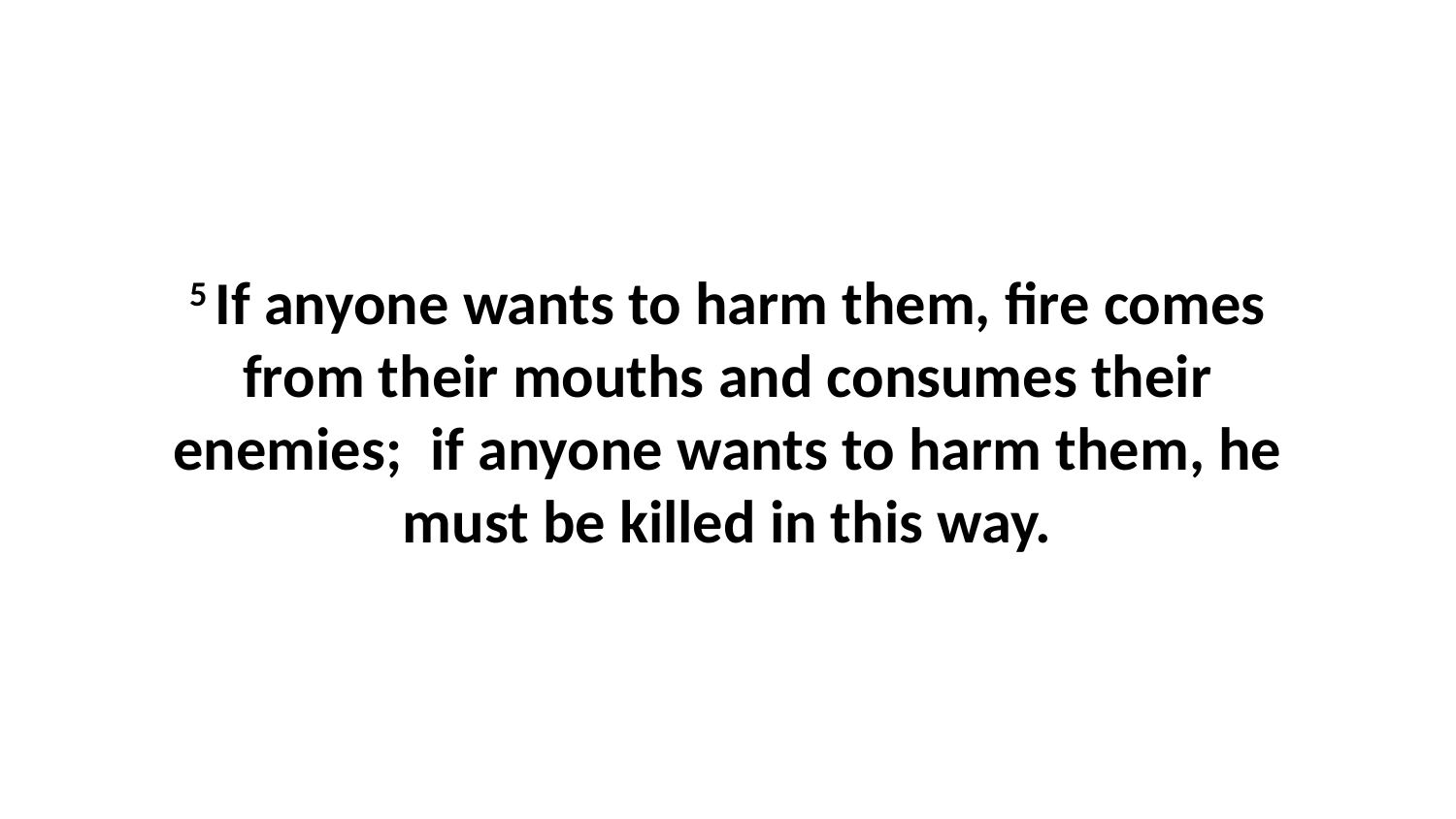

5 If anyone wants to harm them, fire comes from their mouths and consumes their enemies;  if anyone wants to harm them, he must be killed in this way.